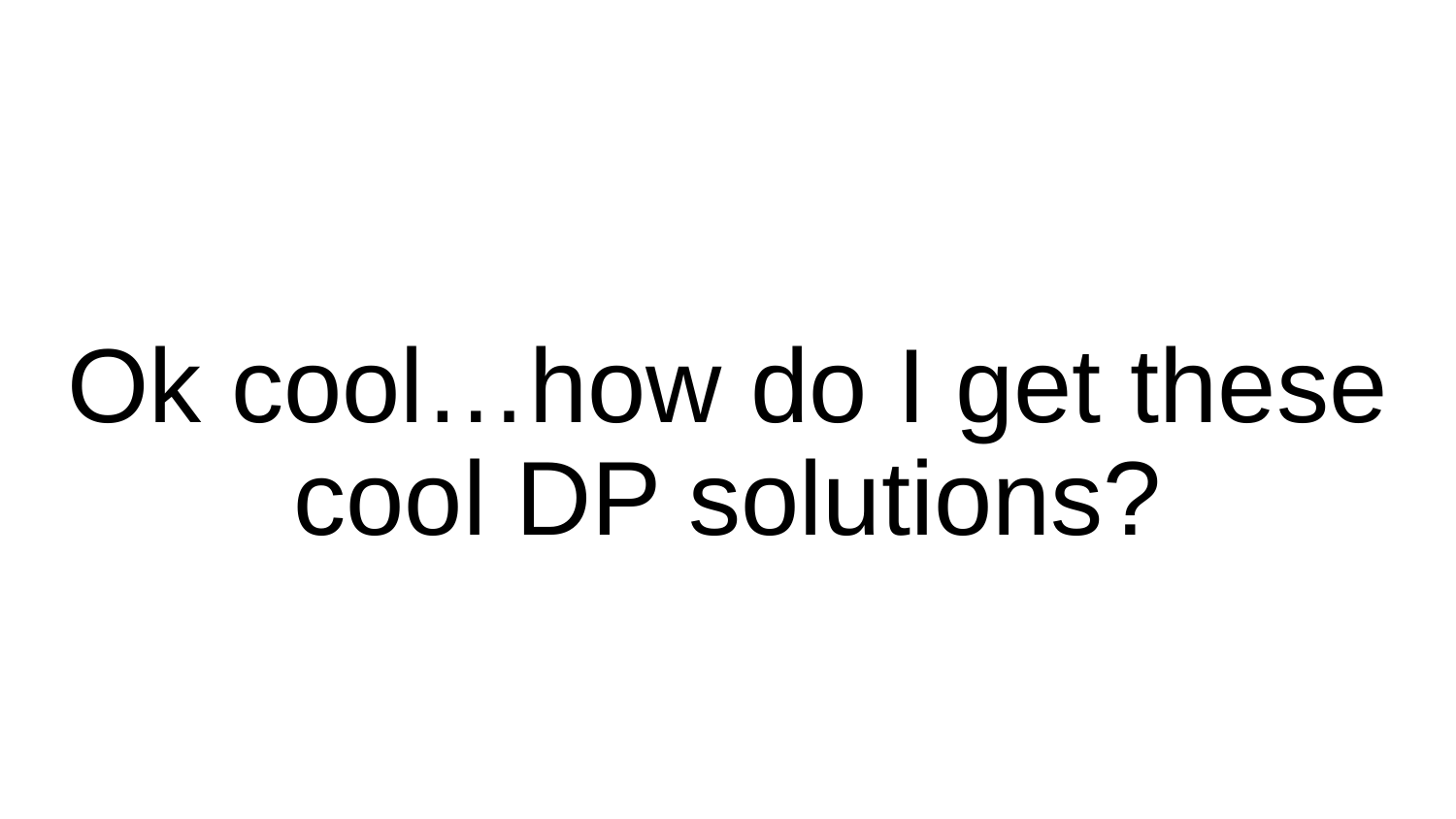

# Ok cool…how do I get these cool DP solutions?